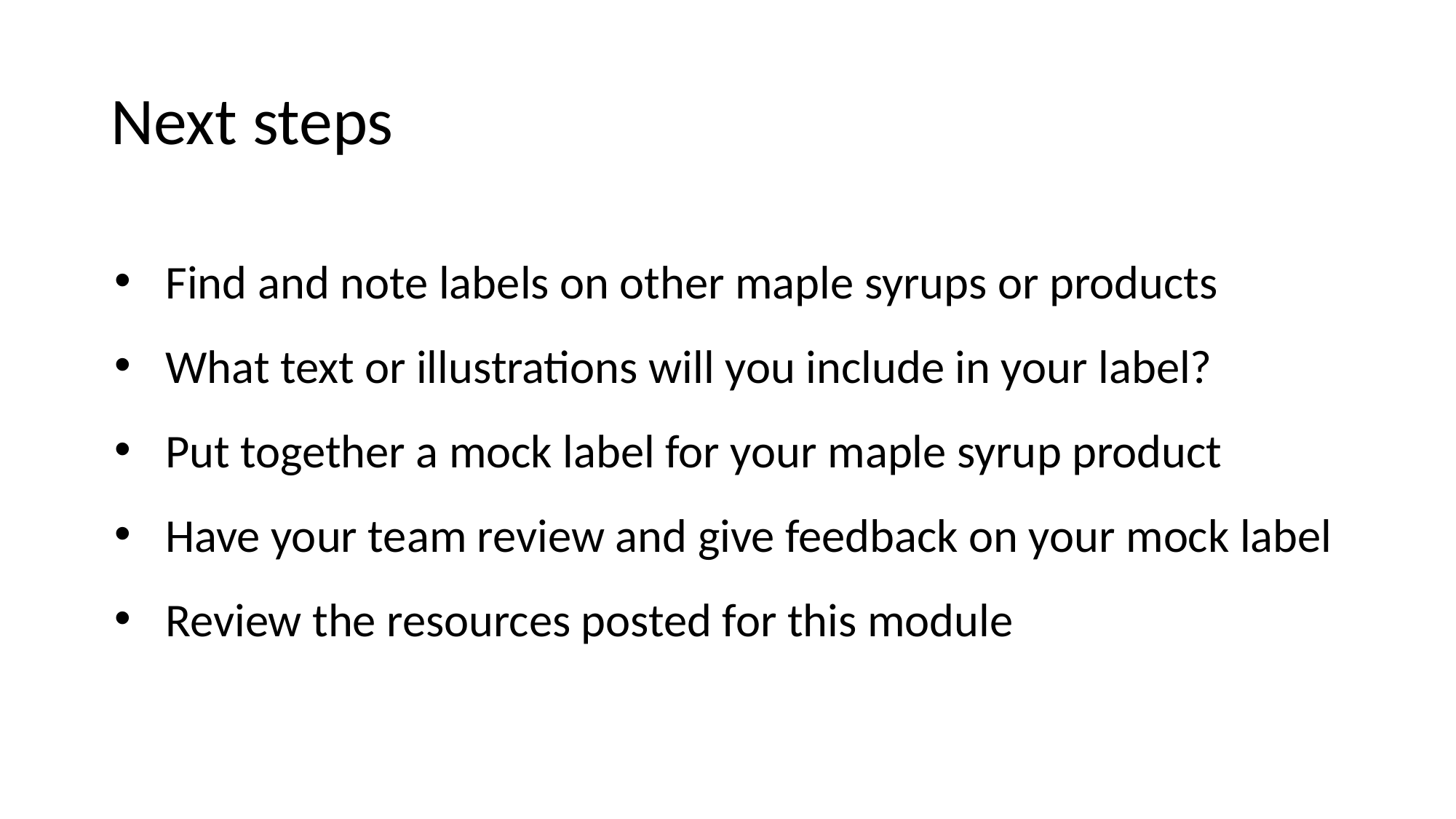

# Next steps
Find and note labels on other maple syrups or products
What text or illustrations will you include in your label?
Put together a mock label for your maple syrup product
Have your team review and give feedback on your mock label
Review the resources posted for this module